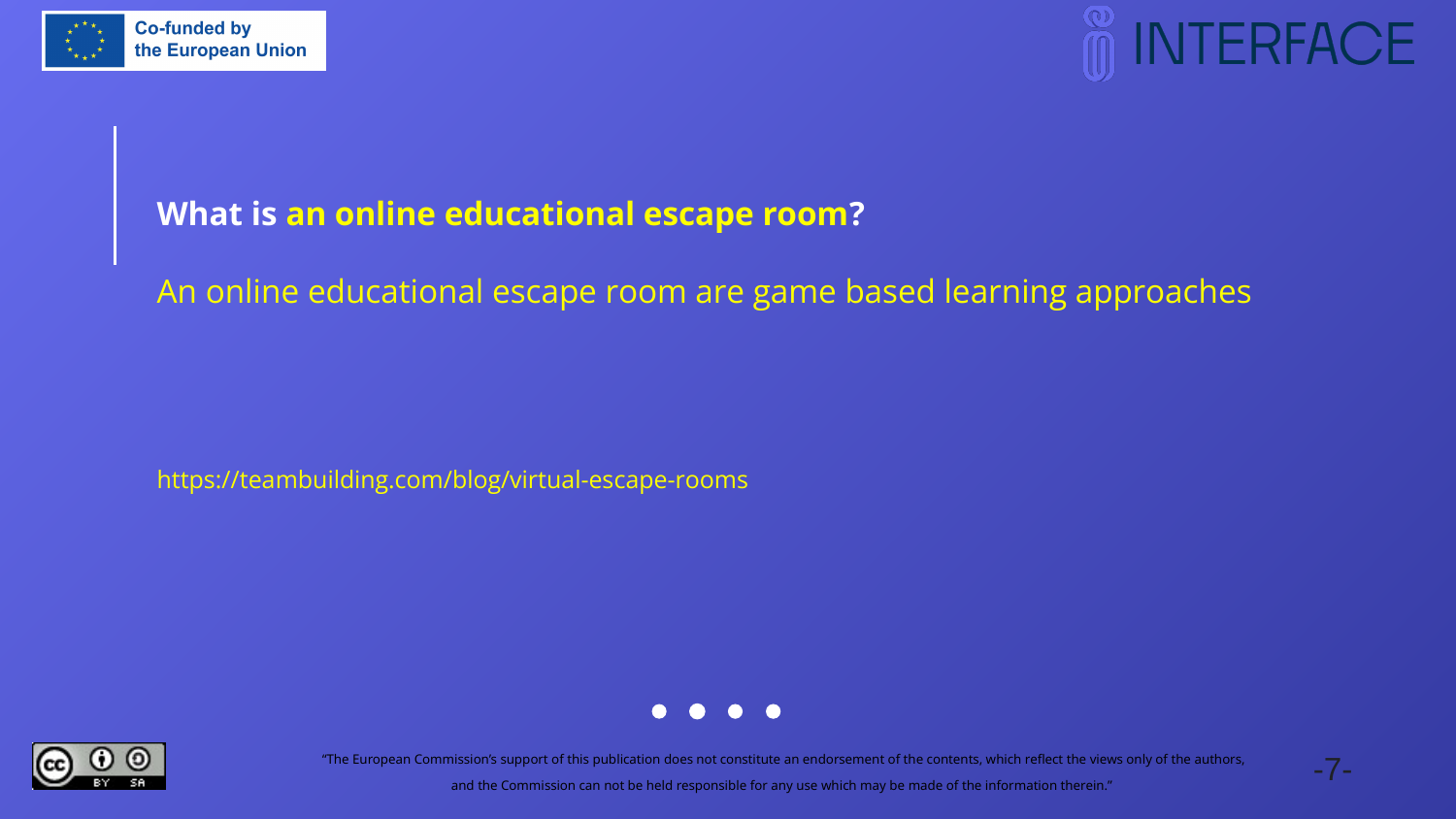

What is an online educational escape room?

An online educational escape room are game based learning approaches

https://teambuilding.com/blog/virtual-escape-rooms